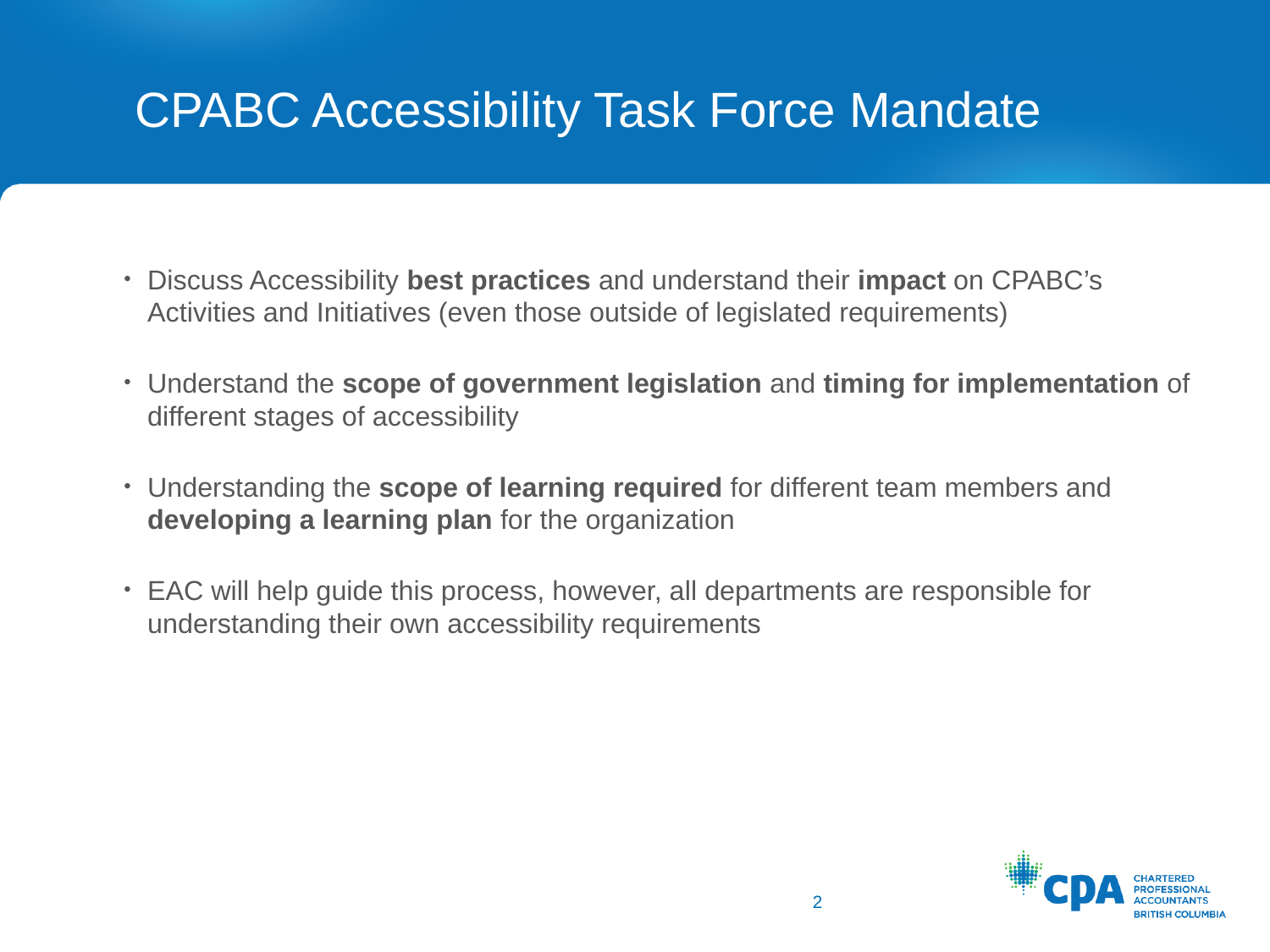

# CPABC Accessibility Task Force Mandate
Discuss Accessibility best practices and understand their impact on CPABC’s Activities and Initiatives (even those outside of legislated requirements)
Understand the scope of government legislation and timing for implementation of different stages of accessibility
Understanding the scope of learning required for different team members and developing a learning plan for the organization
EAC will help guide this process, however, all departments are responsible for understanding their own accessibility requirements
2